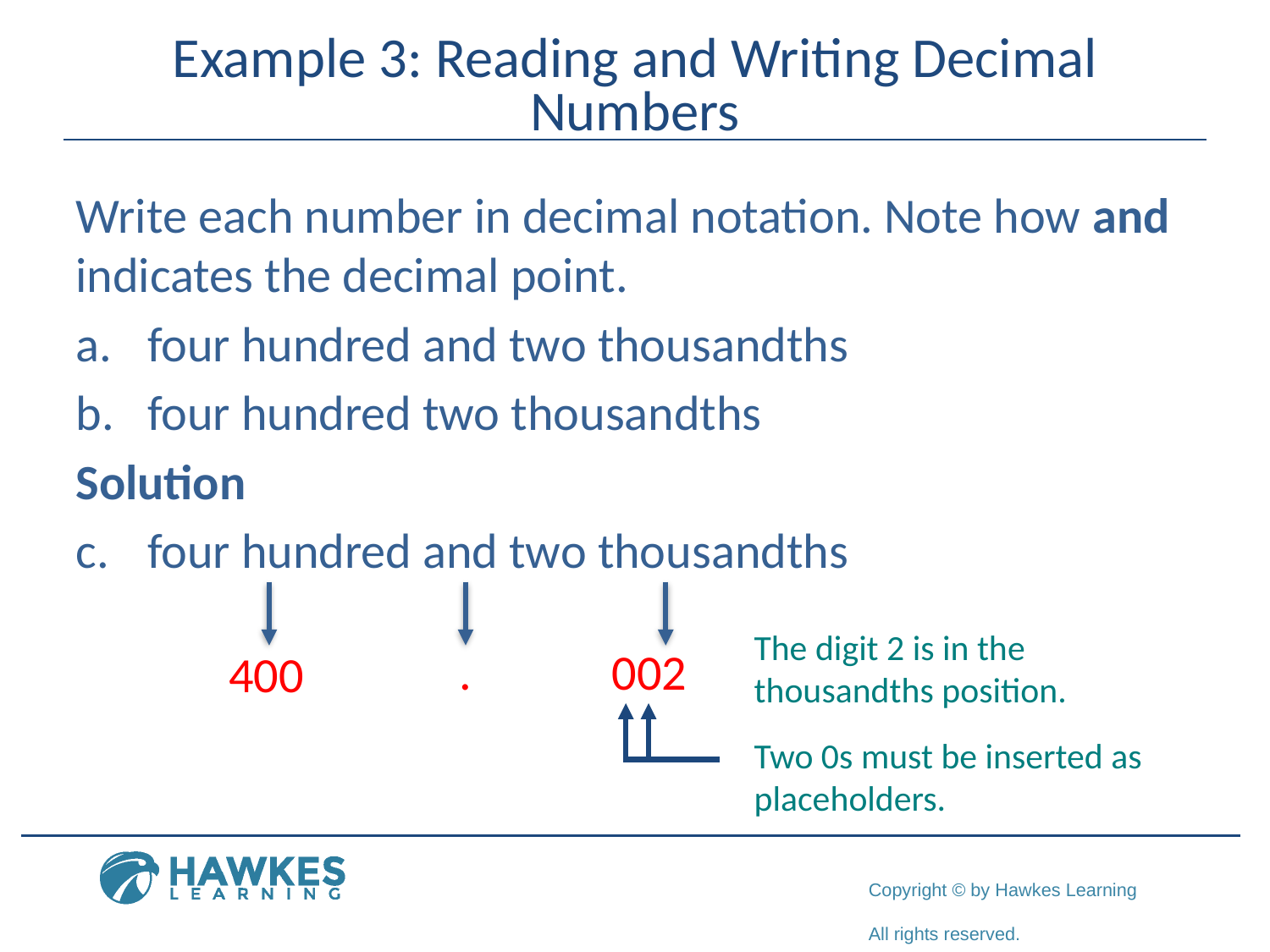

# Example 3: Reading and Writing Decimal Numbers
Write each number in decimal notation. Note how and indicates the decimal point.
four hundred and two thousandths
four hundred two thousandths
Solution
four hundred and two thousandths

The digit 2 is in the thousandths position.
002
.
400
Two 0s must be inserted as    placeholders.